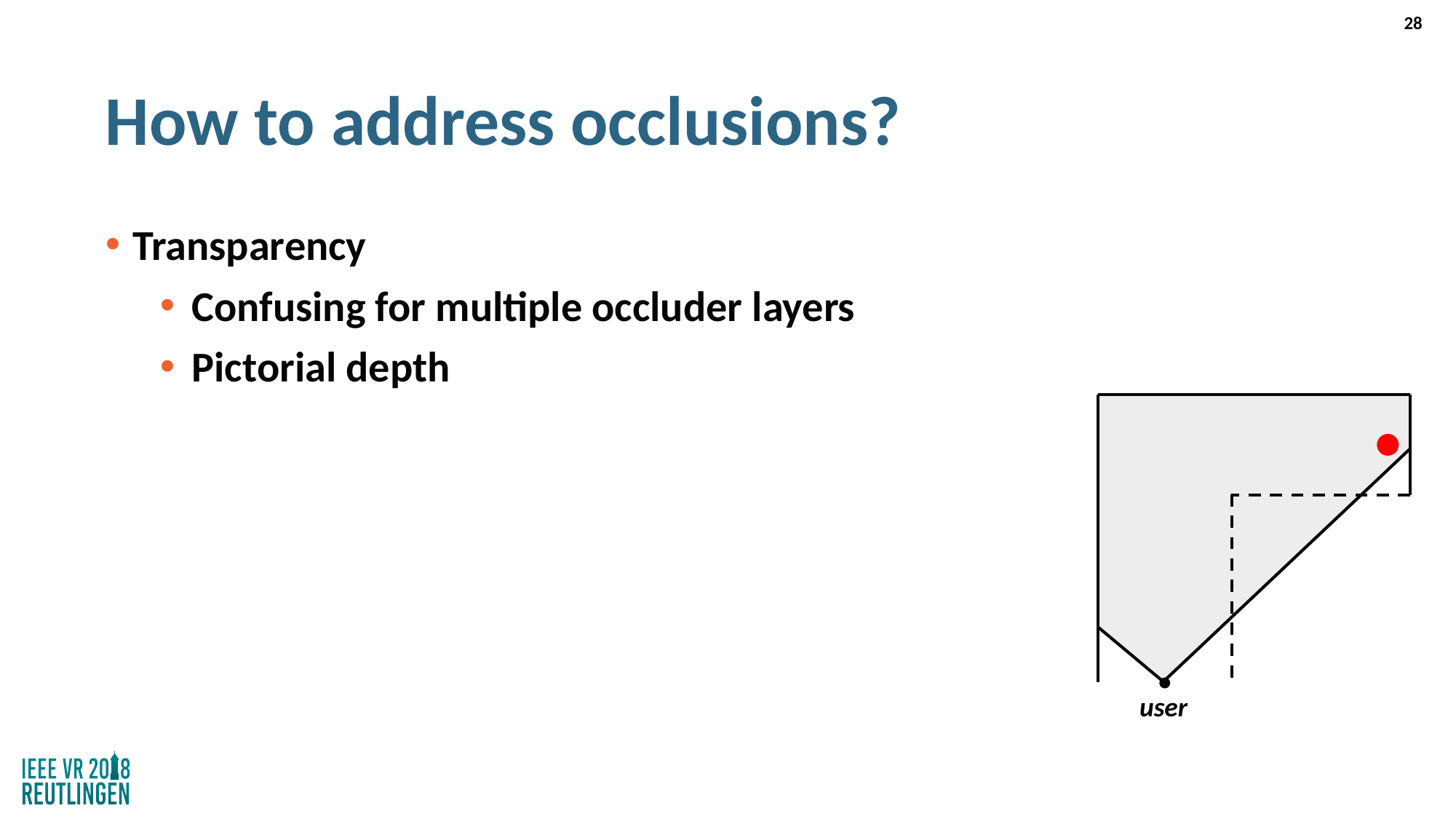

28
# How to address occlusions?
Transparency
Confusing for multiple occluder layers
Pictorial depth

user